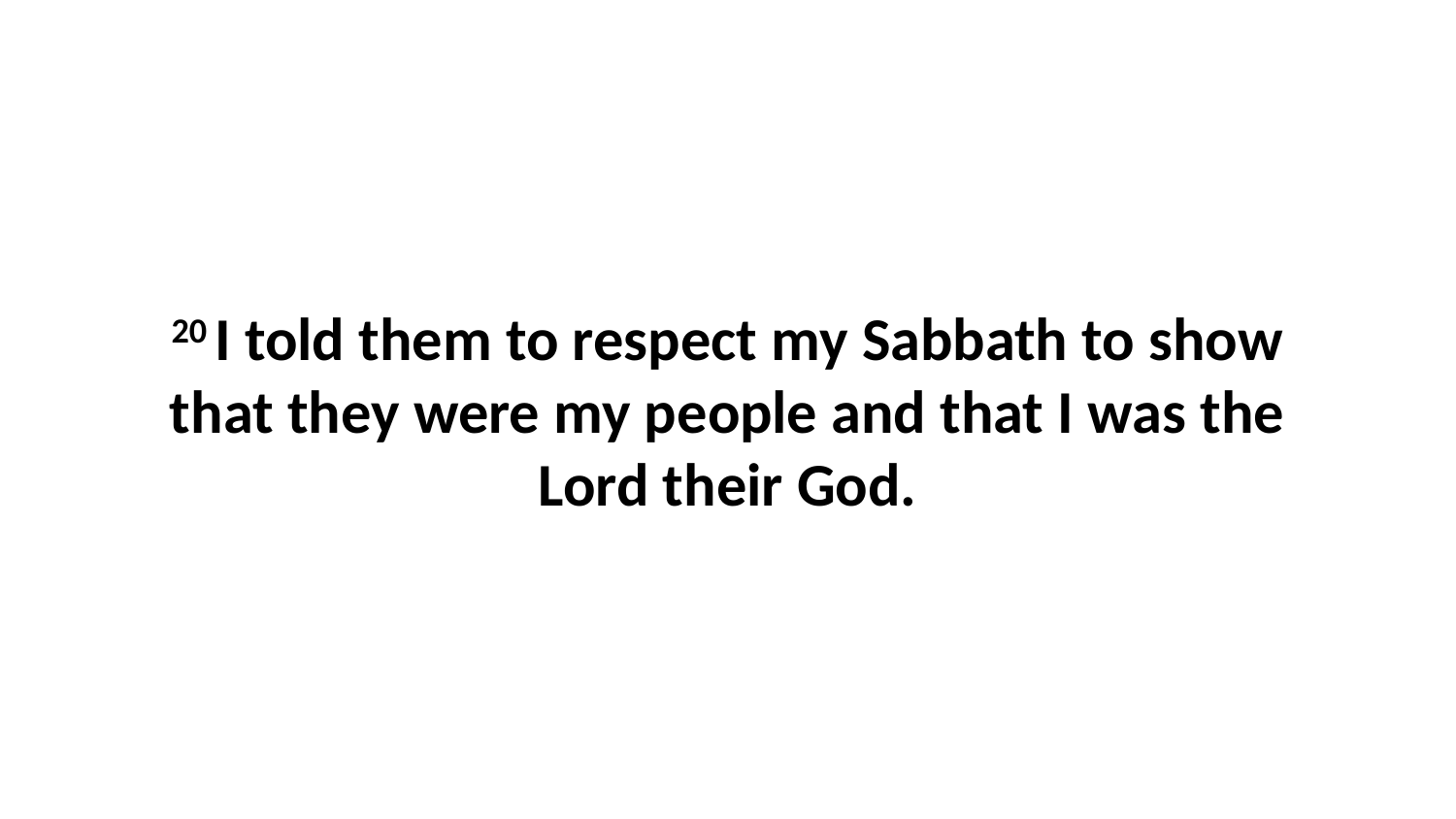

20 I told them to respect my Sabbath to show that they were my people and that I was the Lord their God.